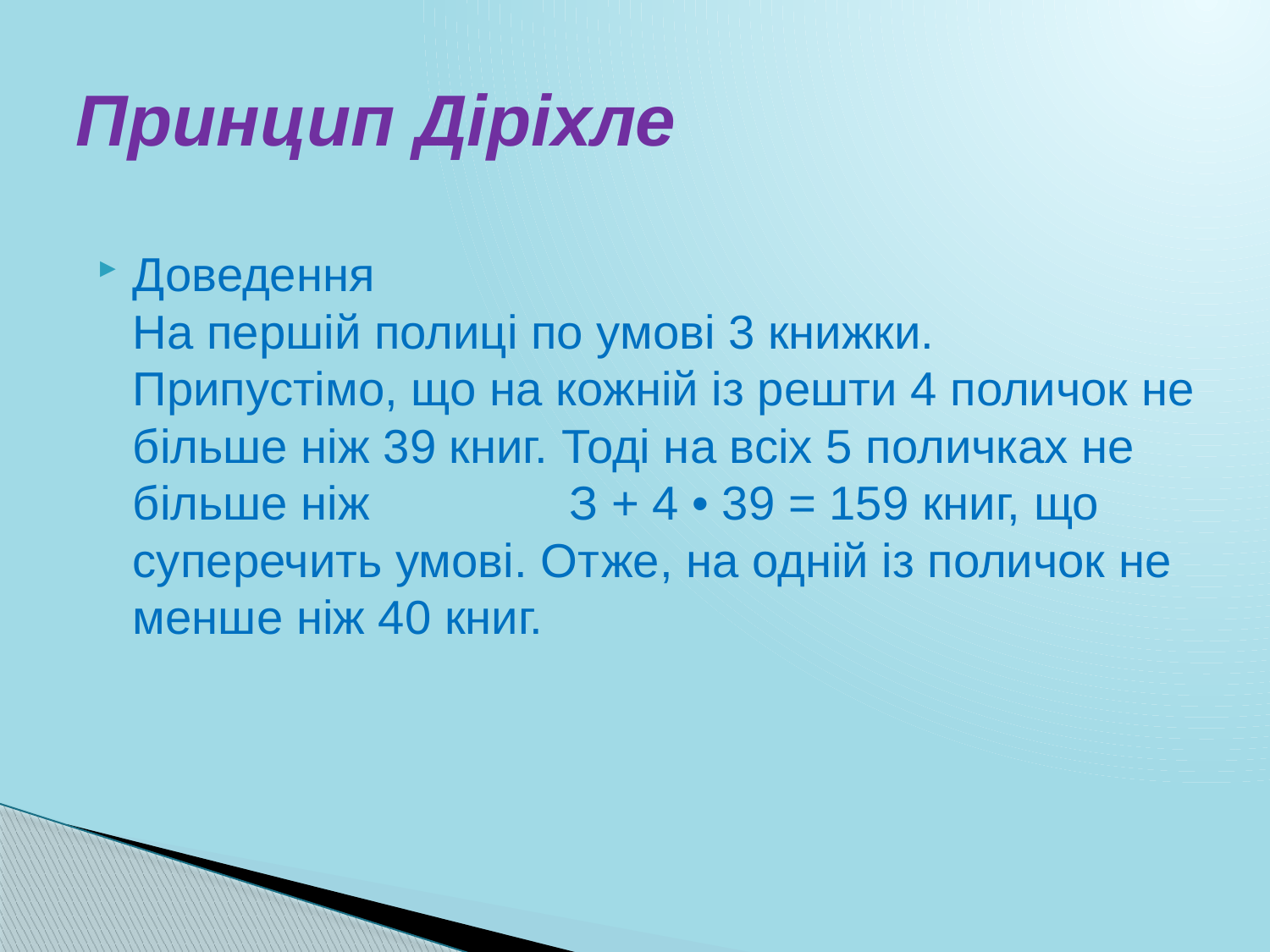

# Принцип Діріхле
Доведення
На першій полиці по умові 3 книжки. Припустімо, що на кожній із решти 4 поличок не більше ніж 39 книг. Тоді на всіх 5 поличках не більше ніж               З + 4 • 39 = 159 книг, що суперечить умові. Отже, на одній із поличок не менше ніж 40 книг.